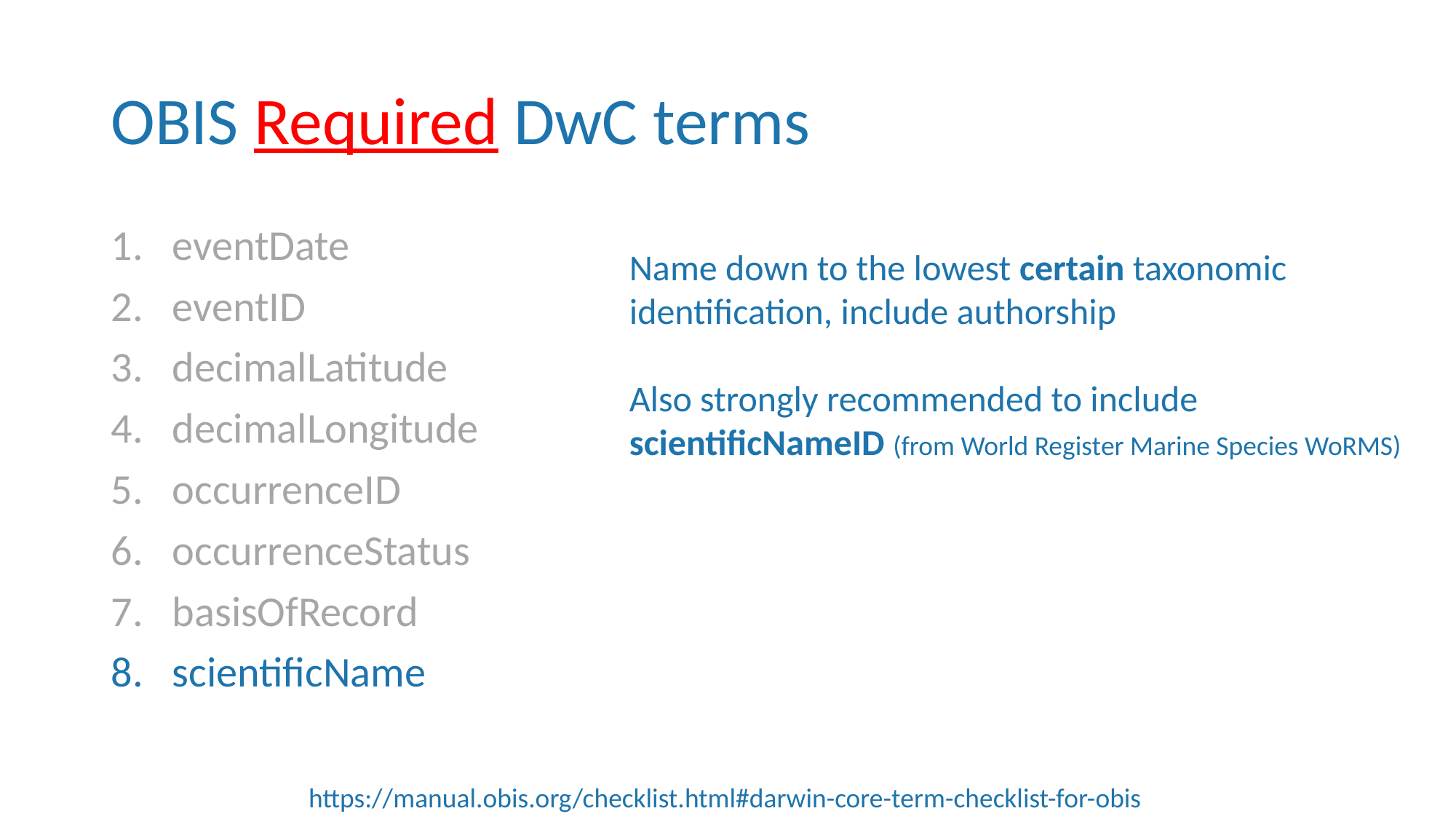

# OBIS Required DwC terms
eventDate
eventID
decimalLatitude
decimalLongitude
occurrenceID
occurrenceStatus
basisOfRecord
scientificName
Name down to the lowest certain taxonomic identification, include authorship

Also strongly recommended to include
scientificNameID (from World Register Marine Species WoRMS)
https://manual.obis.org/checklist.html#darwin-core-term-checklist-for-obis